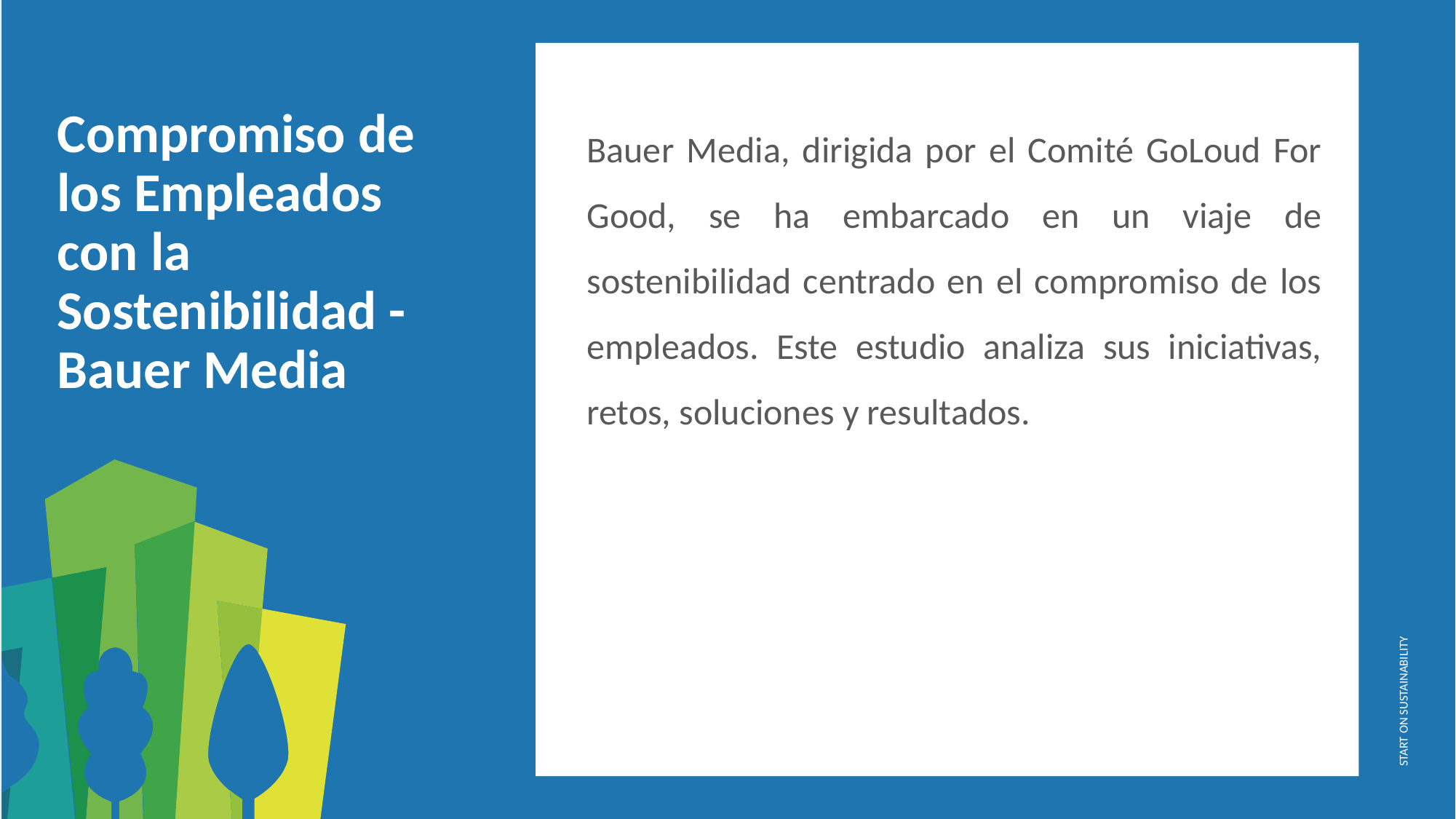

Bauer Media, dirigida por el Comité GoLoud For Good, se ha embarcado en un viaje de sostenibilidad centrado en el compromiso de los empleados. Este estudio analiza sus iniciativas, retos, soluciones y resultados.
Compromiso de los Empleados con la Sostenibilidad - Bauer Media